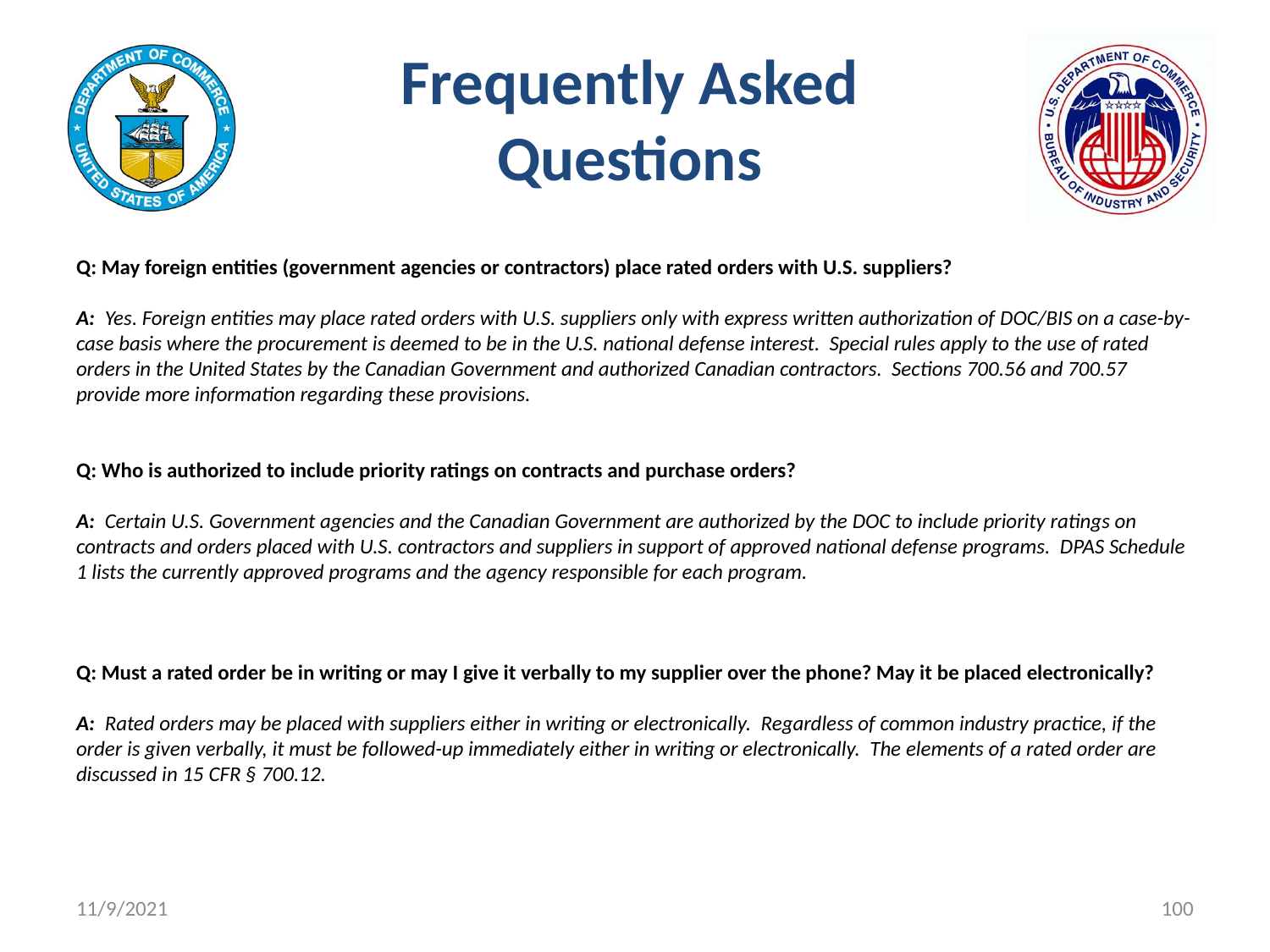

# Frequently Asked Questions

Q: May foreign entities (government agencies or contractors) place rated orders with U.S. suppliers?

A:  Yes. Foreign entities may place rated orders with U.S. suppliers only with express written authorization of DOC/BIS on a case-by-case basis where the procurement is deemed to be in the U.S. national defense interest.  Special rules apply to the use of rated orders in the United States by the Canadian Government and authorized Canadian contractors.  Sections 700.56 and 700.57 provide more information regarding these provisions.

Q: Who is authorized to include priority ratings on contracts and purchase orders?

A:  Certain U.S. Government agencies and the Canadian Government are authorized by the DOC to include priority ratings on contracts and orders placed with U.S. contractors and suppliers in support of approved national defense programs.  DPAS Schedule 1 lists the currently approved programs and the agency responsible for each program.

Q: Must a rated order be in writing or may I give it verbally to my supplier over the phone? May it be placed electronically?

A:  Rated orders may be placed with suppliers either in writing or electronically.  Regardless of common industry practice, if the order is given verbally, it must be followed-up immediately either in writing or electronically.  The elements of a rated order are discussed in 15 CFR § 700.12.

11/9/2021
100